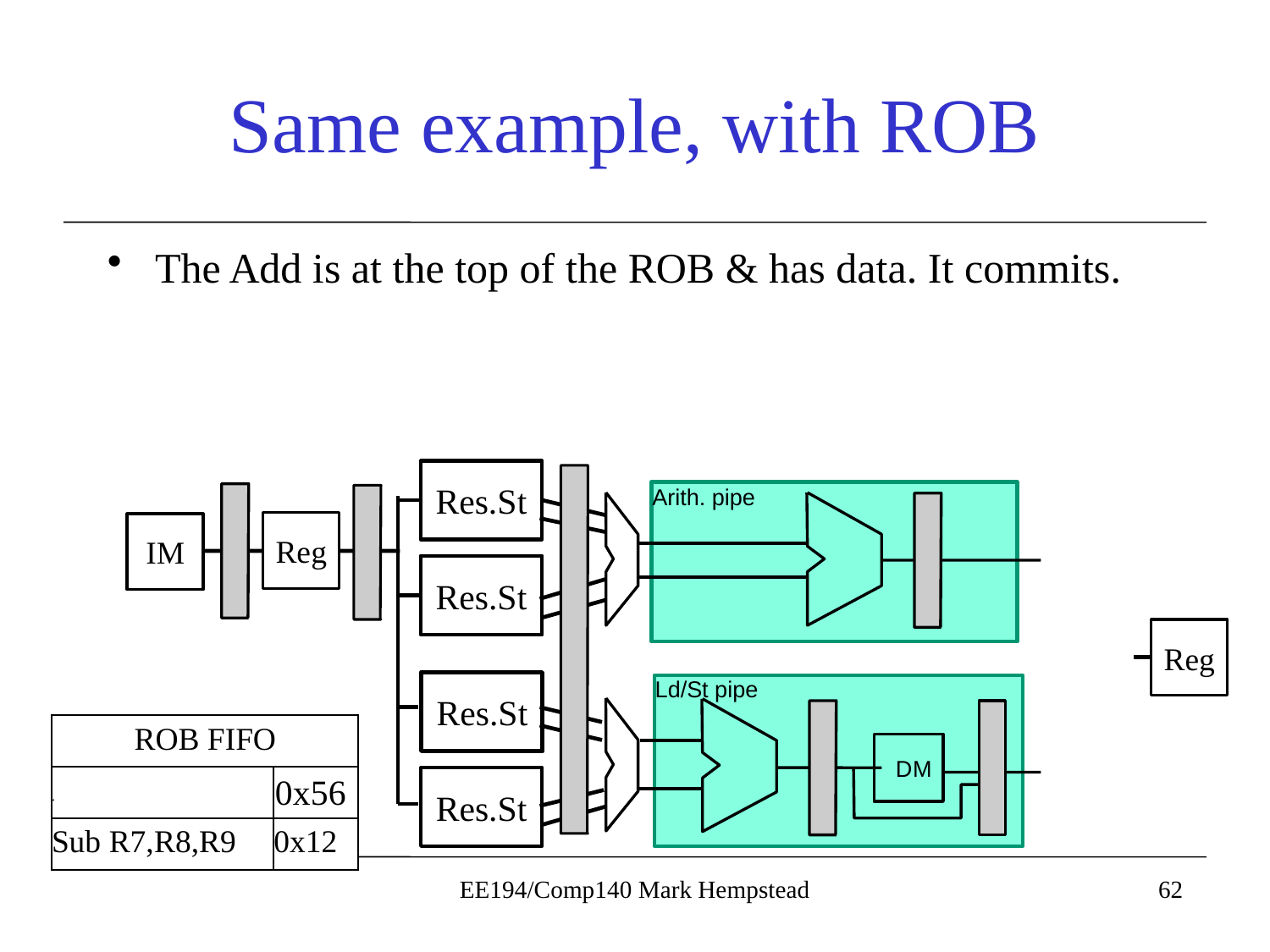

# Same example, with ROB
The Add is at the top of the ROB & has data. It commits.

Res.St

Arith. pipe

Reg
IM
A
L
U

Res.St

Reg

Res.St

Ld/St pipe

| ROB FIFO |  |
| --- | --- |
| Add R4,R3,R5 |  |
| Sub R7,R8,R9 | 0x12 |

A
L
U
D
M
0x56
Res.St

EE194/Comp140 Mark Hempstead